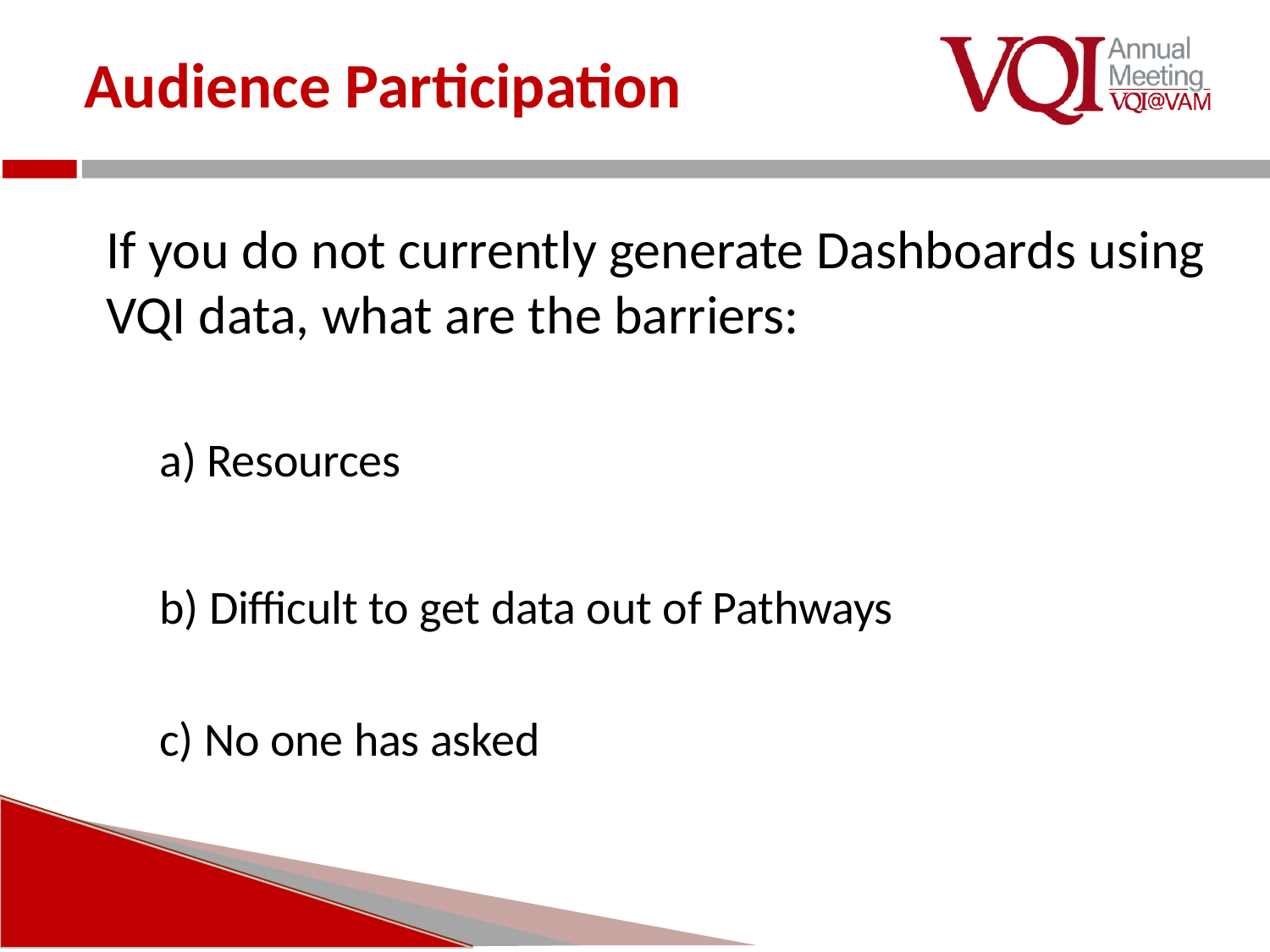

# Audience Participation
If you do not currently generate Dashboards using VQI data, what are the barriers:

a) Resources

b) Difficult to get data out of Pathways

c) No one has asked